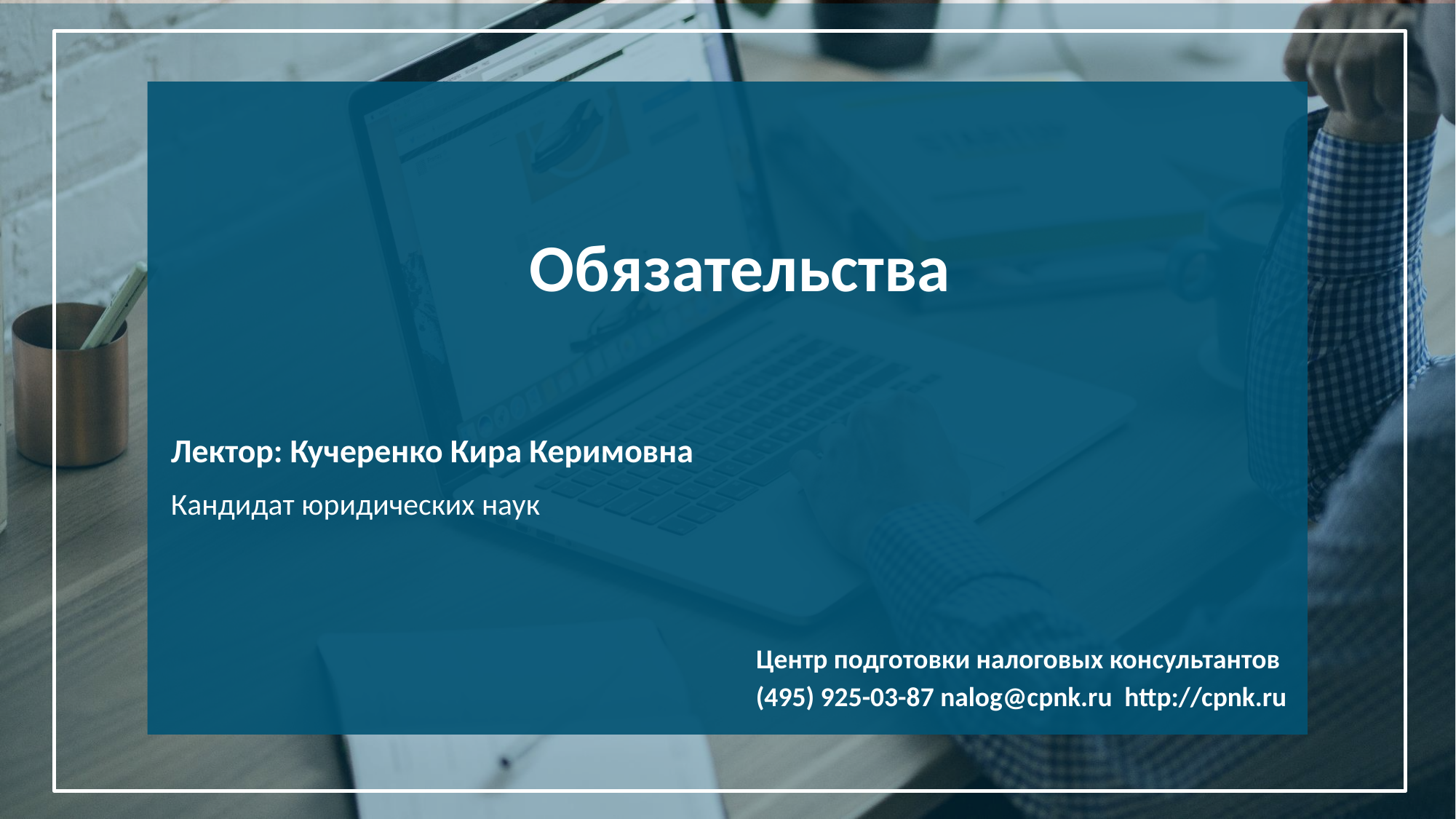

Обязательства
Лектор: Кучеренко Кира Керимовна
Кандидат юридических наук

Центр подготовки налоговых консультантов
(495) 925-03-87 nalog@cpnk.ru  http://cpnk.ru